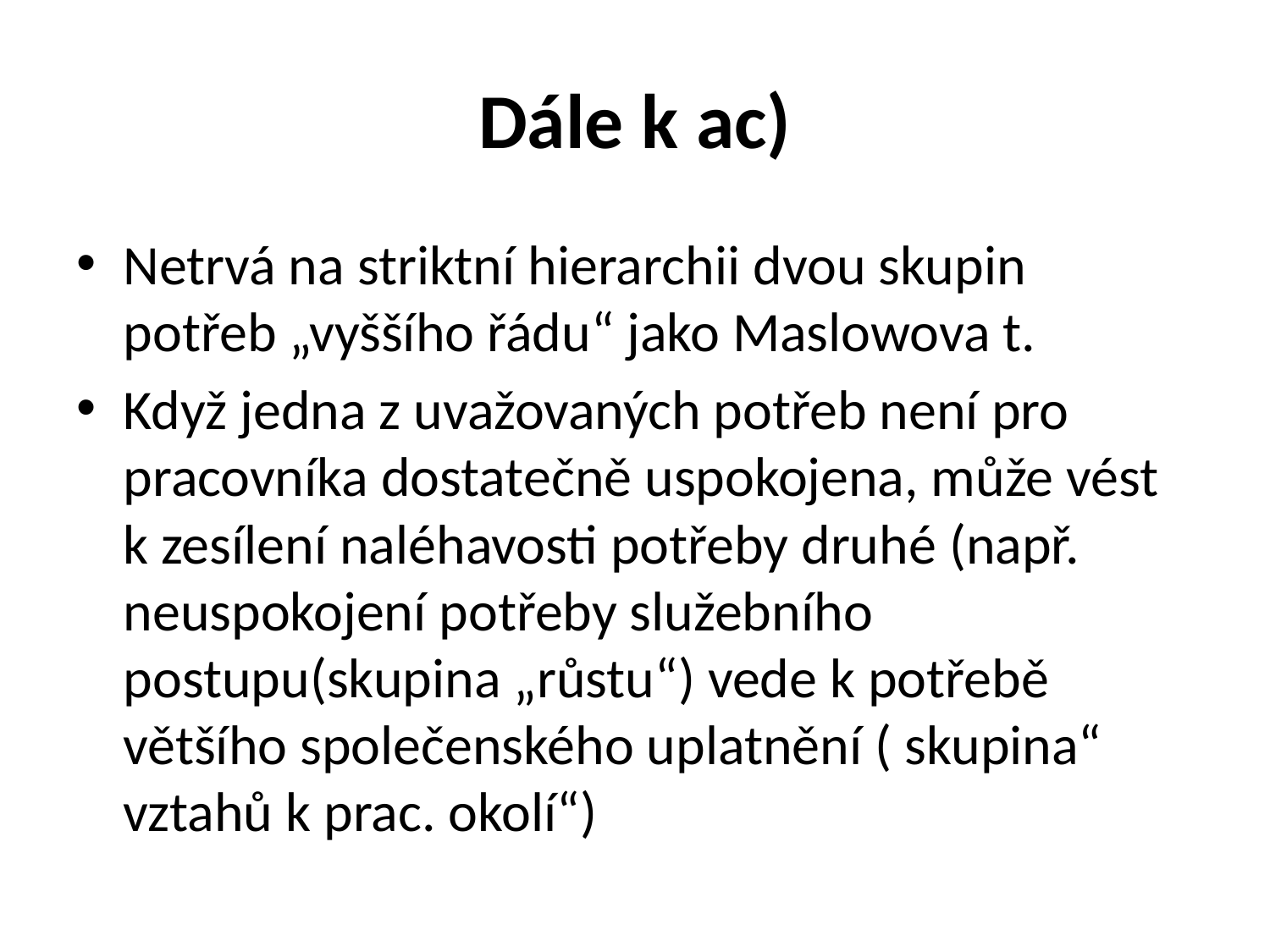

# Dále k ac)
Netrvá na striktní hierarchii dvou skupin potřeb „vyššího řádu“ jako Maslowova t.
Když jedna z uvažovaných potřeb není pro pracovníka dostatečně uspokojena, může vést k zesílení naléhavosti potřeby druhé (např. neuspokojení potřeby služebního postupu(skupina „růstu“) vede k potřebě většího společenského uplatnění ( skupina“ vztahů k prac. okolí“)